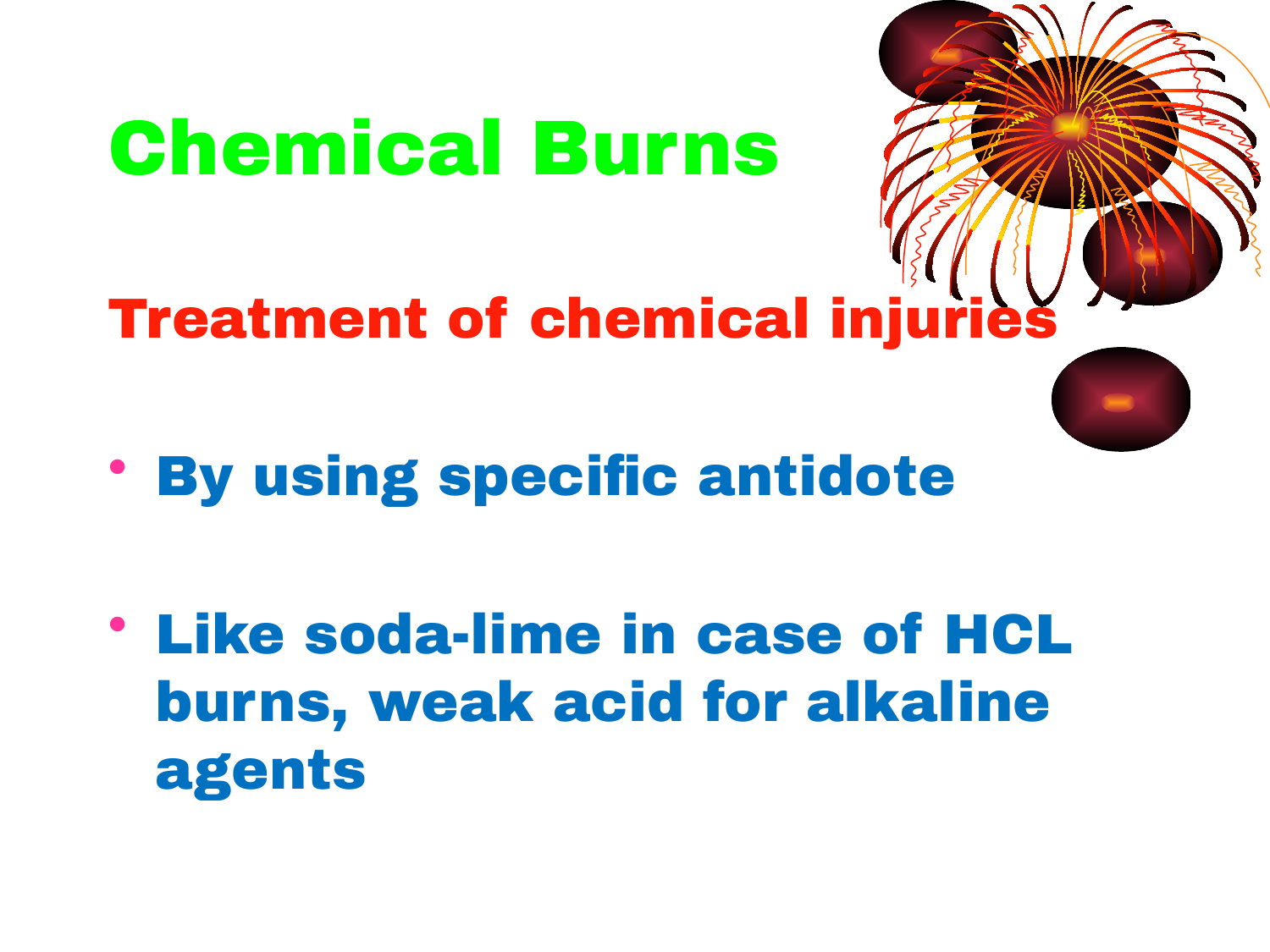

# Chemical Burns
Treatment of chemical injuries

By using specific antidote

Like soda-lime in case of HCL burns, weak acid for alkaline agents